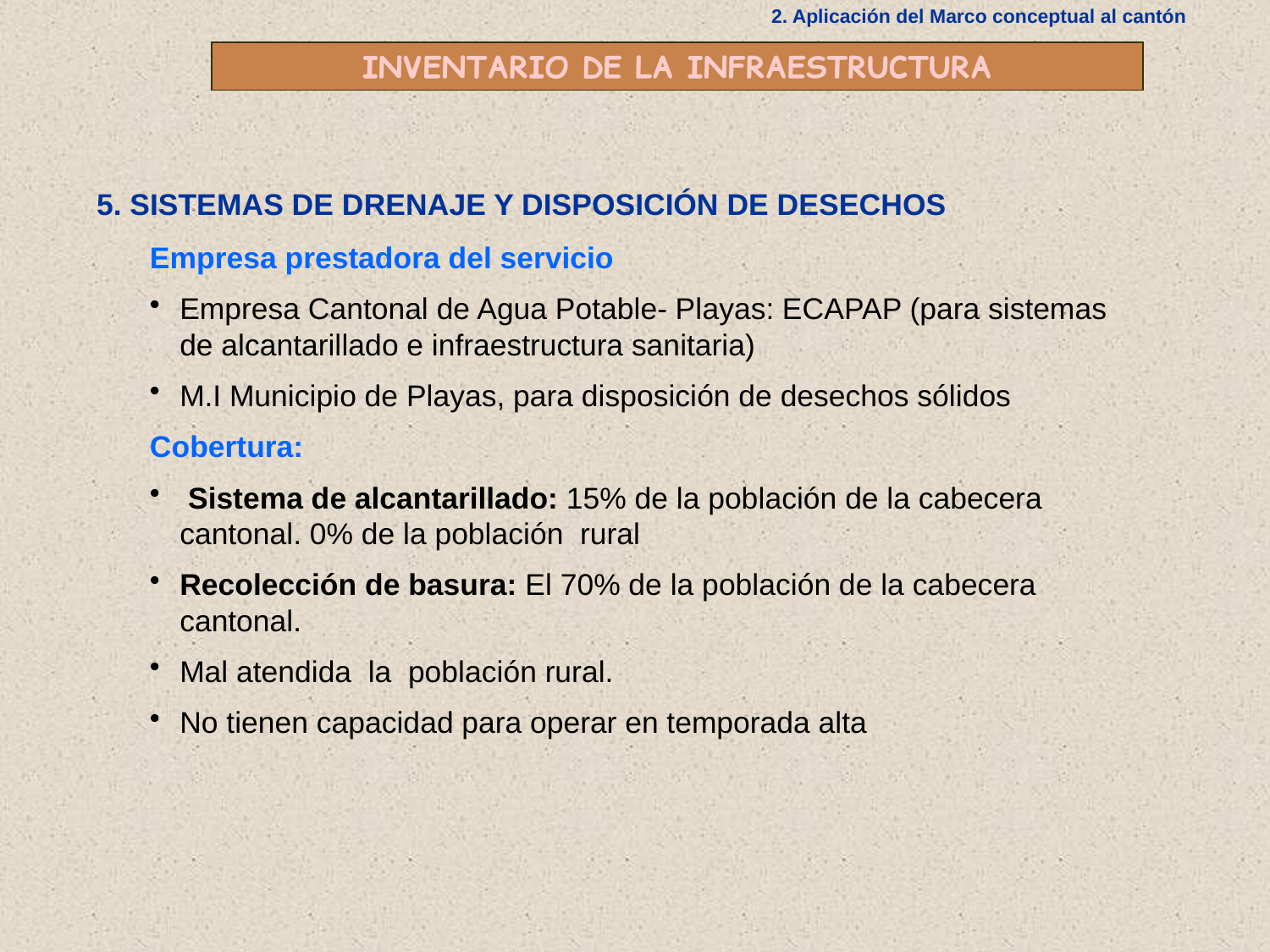

2. Aplicación del Marco conceptual al cantón
INVENTARIO DE LA INFRAESTRUCTURA
5. SISTEMAS DE DRENAJE Y DISPOSICIÓN DE DESECHOS
Empresa prestadora del servicio
Empresa Cantonal de Agua Potable- Playas: ECAPAP (para sistemas de alcantarillado e infraestructura sanitaria)
M.I Municipio de Playas, para disposición de desechos sólidos
Cobertura:
 Sistema de alcantarillado: 15% de la población de la cabecera cantonal. 0% de la población  rural
Recolección de basura: El 70% de la población de la cabecera cantonal.
Mal atendida  la  población rural.
No tienen capacidad para operar en temporada alta